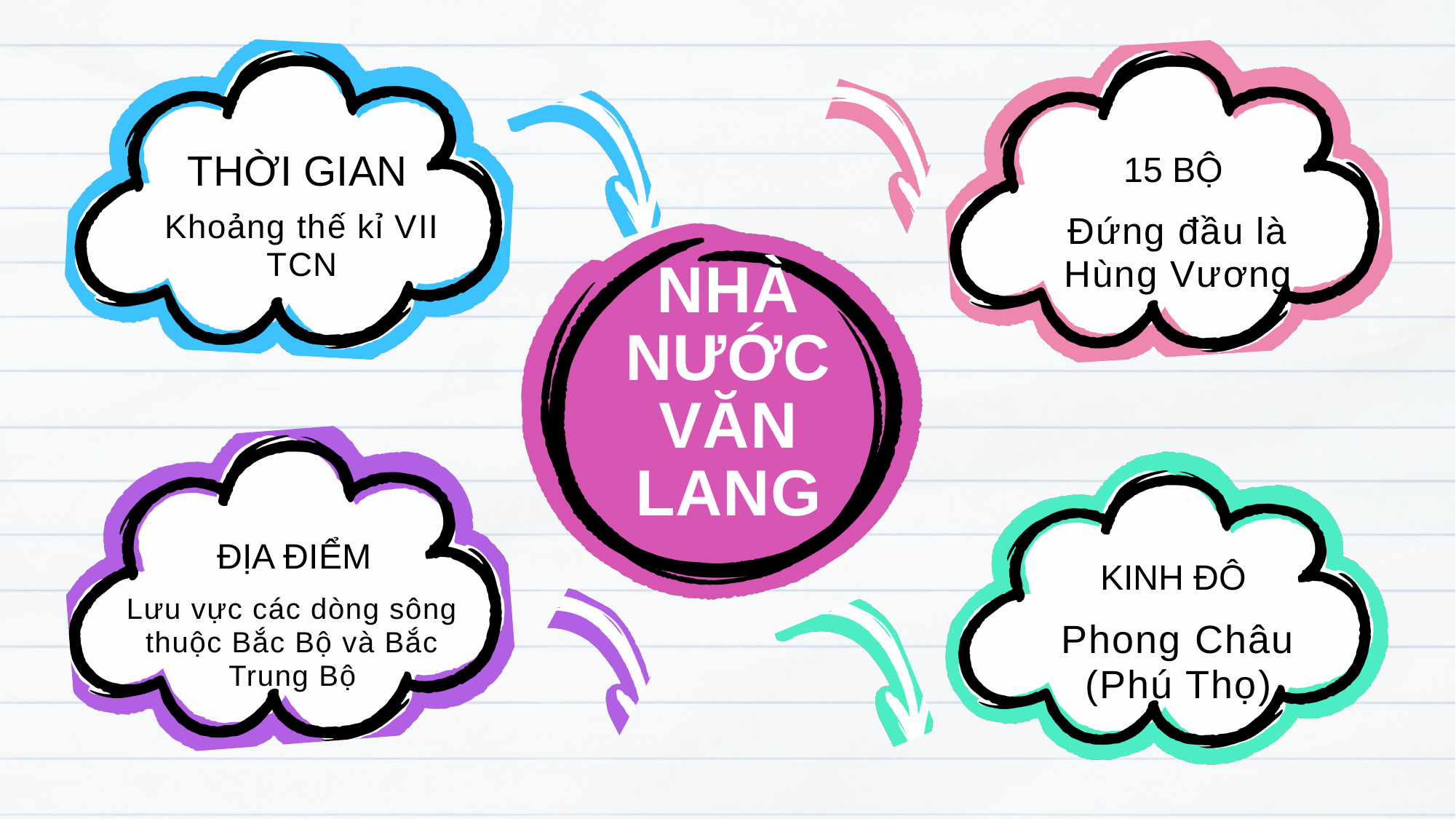

THỜI GIAN
15 BỘ
Khoảng thế kỉ VII TCN
Đứng đầu là Hùng Vương

NHÀ NƯỚC VĂN LANG

ĐỊA ĐIỂM
KINH ĐÔ
Lưu vực các dòng sông thuộc Bắc Bộ và Bắc Trung Bộ
Phong Châu (Phú Thọ)